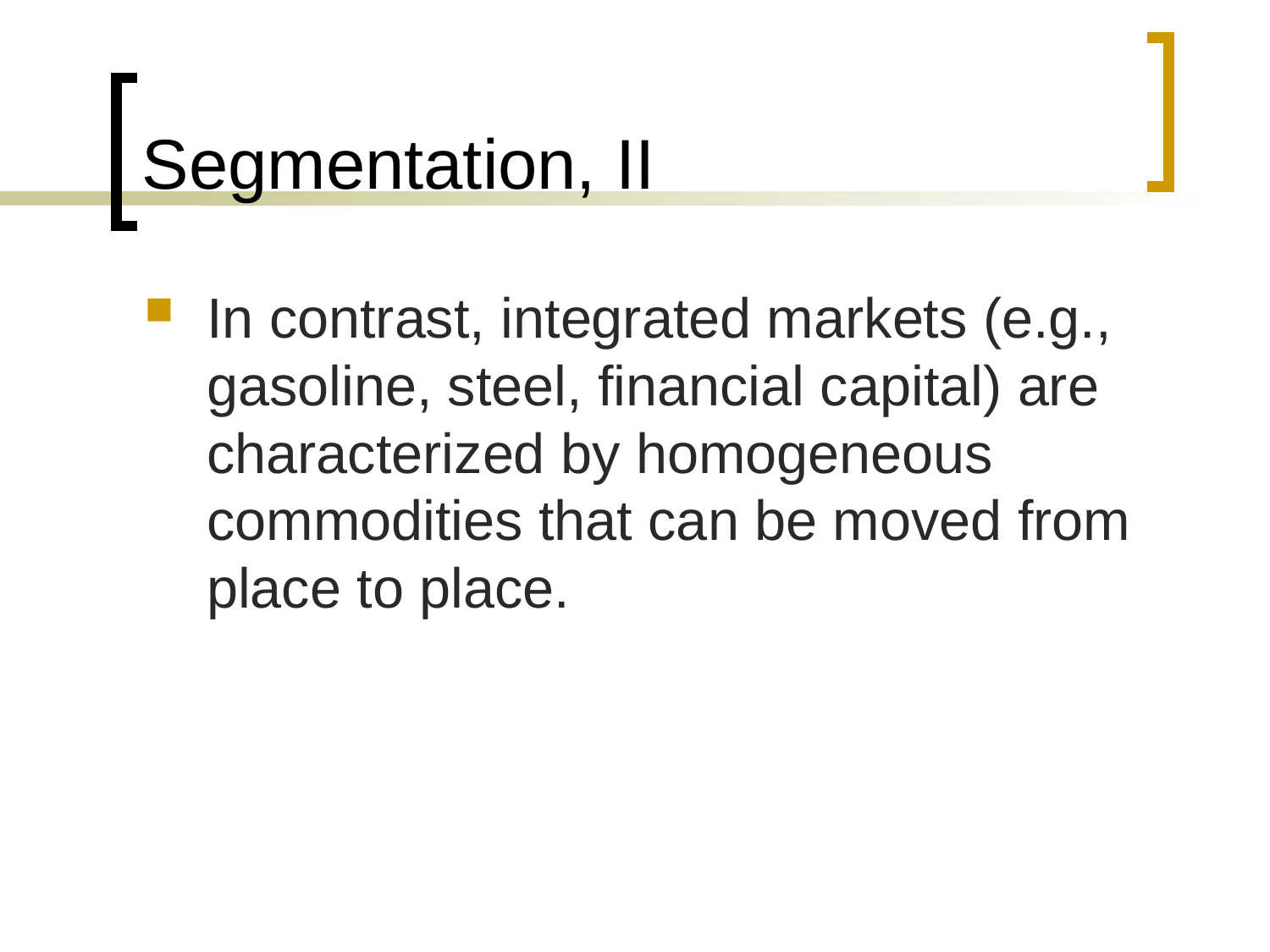

# Segmentation, II
In contrast, integrated markets (e.g., gasoline, steel, financial capital) are characterized by homogeneous commodities that can be moved from place to place.